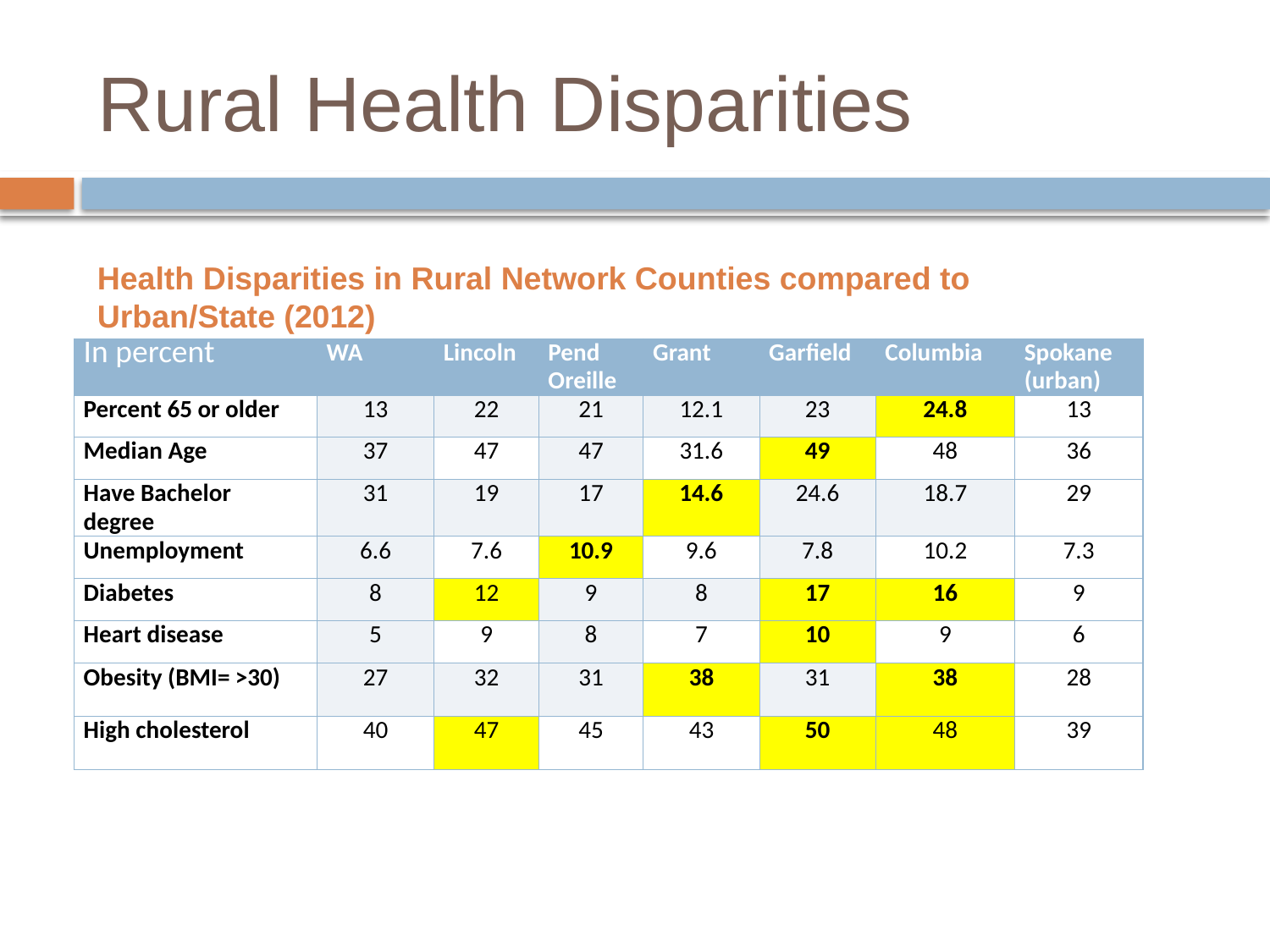

# Rural Health Disparities
Health Disparities in Rural Network Counties compared to Urban/State (2012)
| In percent | WA | Lincoln | Pend Oreille | Grant | Garfield | Columbia | Spokane (urban) |
| --- | --- | --- | --- | --- | --- | --- | --- |
| Percent 65 or older | 13 | 22 | 21 | 12.1 | 23 | 24.8 | 13 |
| Median Age | 37 | 47 | 47 | 31.6 | 49 | 48 | 36 |
| Have Bachelor degree | 31 | 19 | 17 | 14.6 | 24.6 | 18.7 | 29 |
| Unemployment | 6.6 | 7.6 | 10.9 | 9.6 | 7.8 | 10.2 | 7.3 |
| Diabetes | 8 | 12 | 9 | 8 | 17 | 16 | 9 |
| Heart disease | 5 | 9 | 8 | 7 | 10 | 9 | 6 |
| Obesity (BMI= >30) | 27 | 32 | 31 | 38 | 31 | 38 | 28 |
| High cholesterol | 40 | 47 | 45 | 43 | 50 | 48 | 39 |
|  | WA | Lincoln | Pend Oreille | Grant | Garfield | Columbia | Spokane (urban) |
| --- | --- | --- | --- | --- | --- | --- | --- |